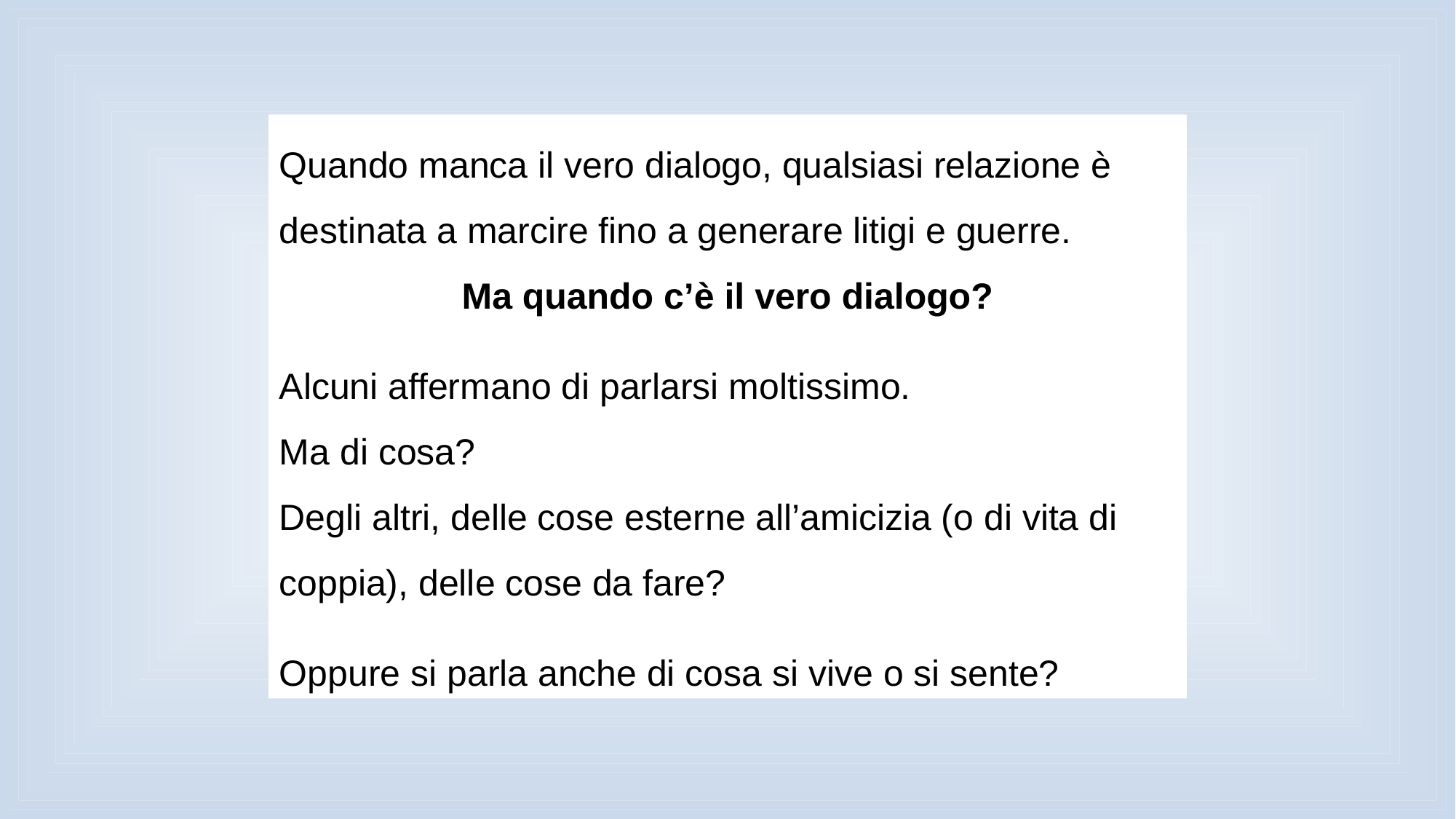

Quando manca il vero dialogo, qualsiasi relazione è destinata a marcire fino a generare litigi e guerre.
Ma quando c’è il vero dialogo?

Alcuni affermano di parlarsi moltissimo.
Ma di cosa?
Degli altri, delle cose esterne all’amicizia (o di vita di coppia), delle cose da fare?

Oppure si parla anche di cosa si vive o si sente?